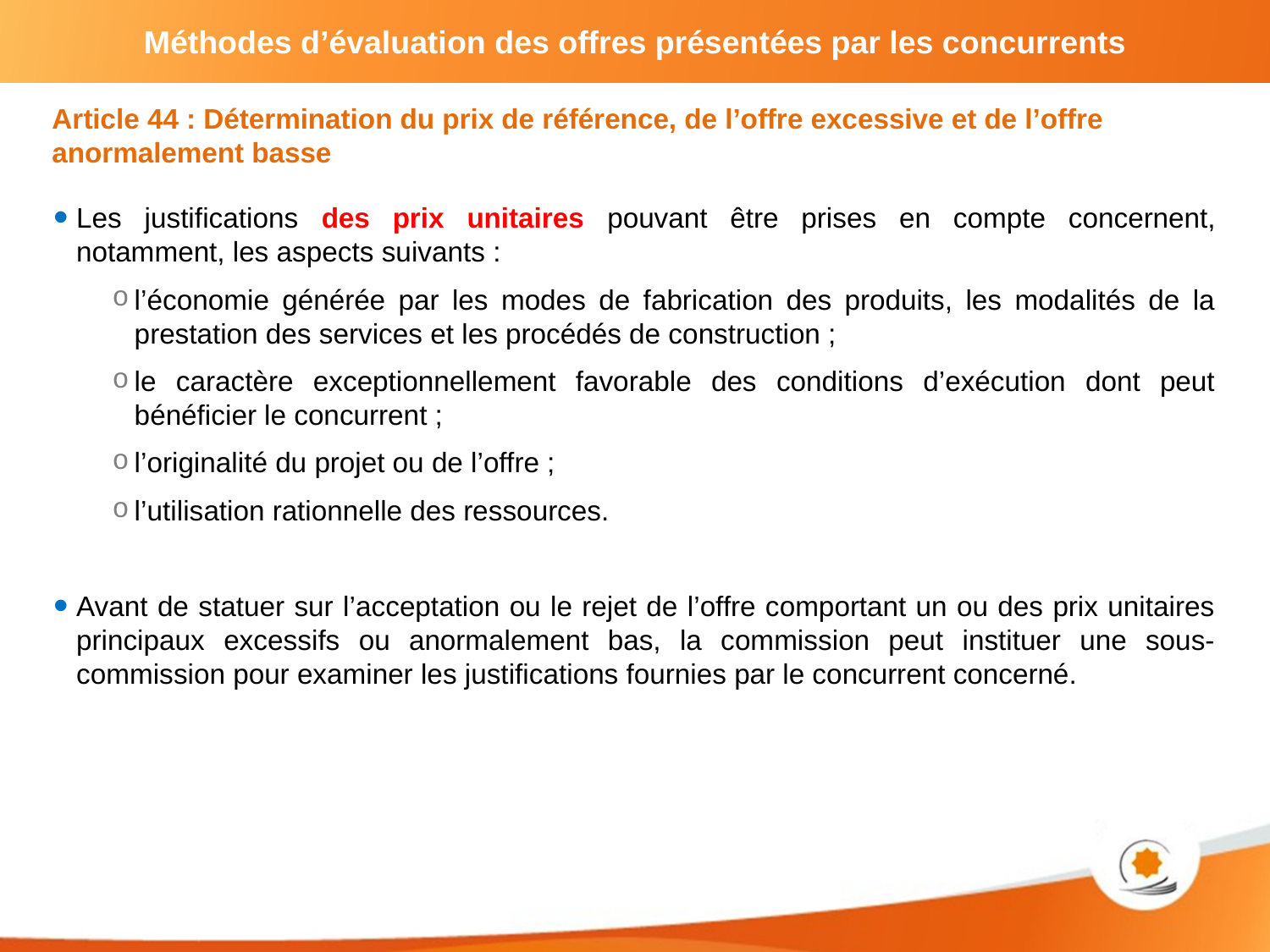

Article 44 : Détermination du prix de référence, de l’offre excessive et de l’offre anormalement basse
Les justifications des prix unitaires pouvant être prises en compte concernent, notamment, les aspects suivants :
l’économie générée par les modes de fabrication des produits, les modalités de la prestation des services et les procédés de construction ;
le caractère exceptionnellement favorable des conditions d’exécution dont peut bénéficier le concurrent ;
l’originalité du projet ou de l’offre ;
l’utilisation rationnelle des ressources.

Avant de statuer sur l’acceptation ou le rejet de l’offre comportant un ou des prix unitaires principaux excessifs ou anormalement bas, la commission peut instituer une sous-commission pour examiner les justifications fournies par le concurrent concerné.